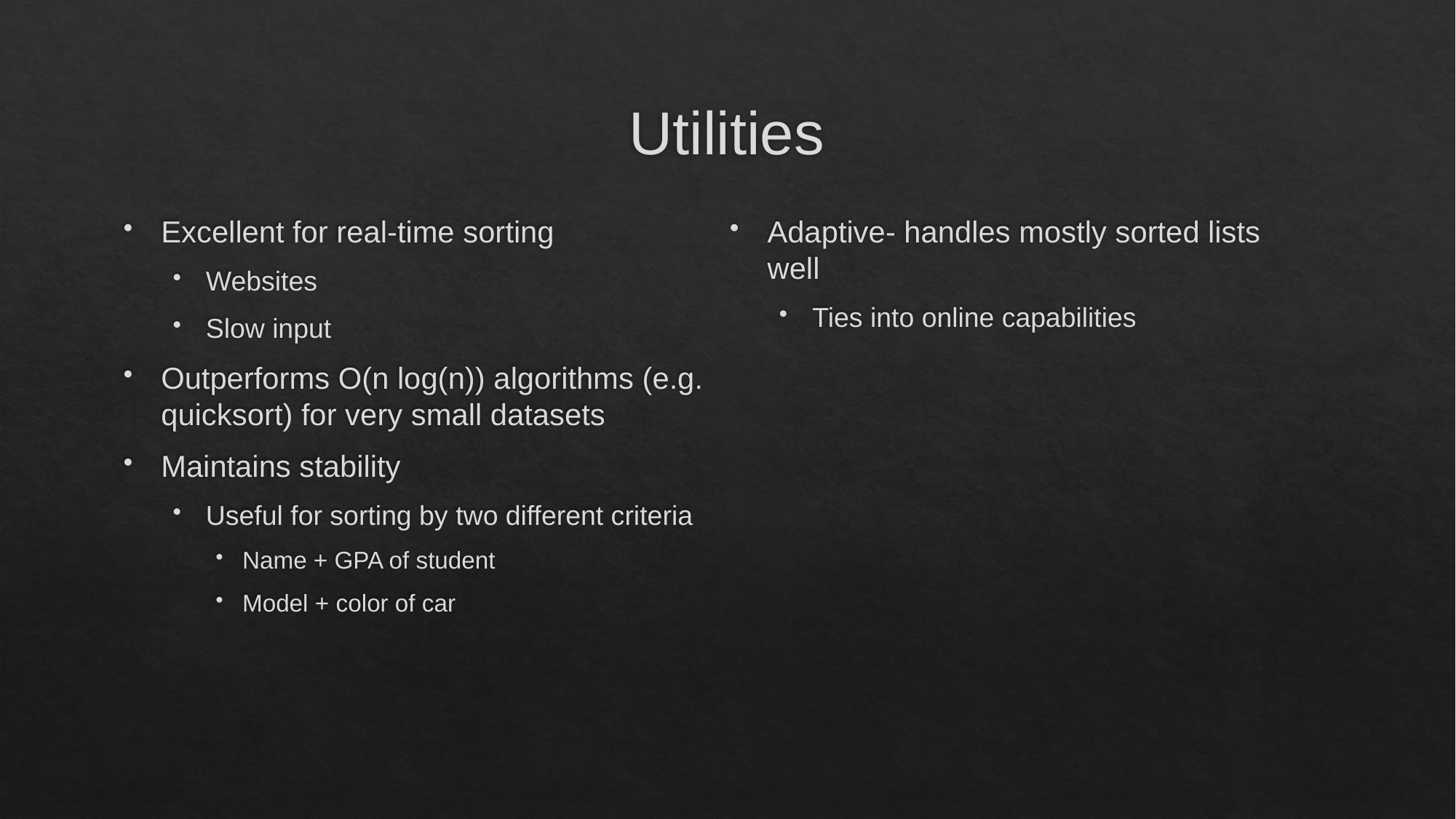

# Utilities
Excellent for real-time sorting
Websites
Slow input
Outperforms O(n log(n)) algorithms (e.g. quicksort) for very small datasets
Maintains stability
Useful for sorting by two different criteria
Name + GPA of student
Model + color of car

Adaptive- handles mostly sorted lists well
Ties into online capabilities